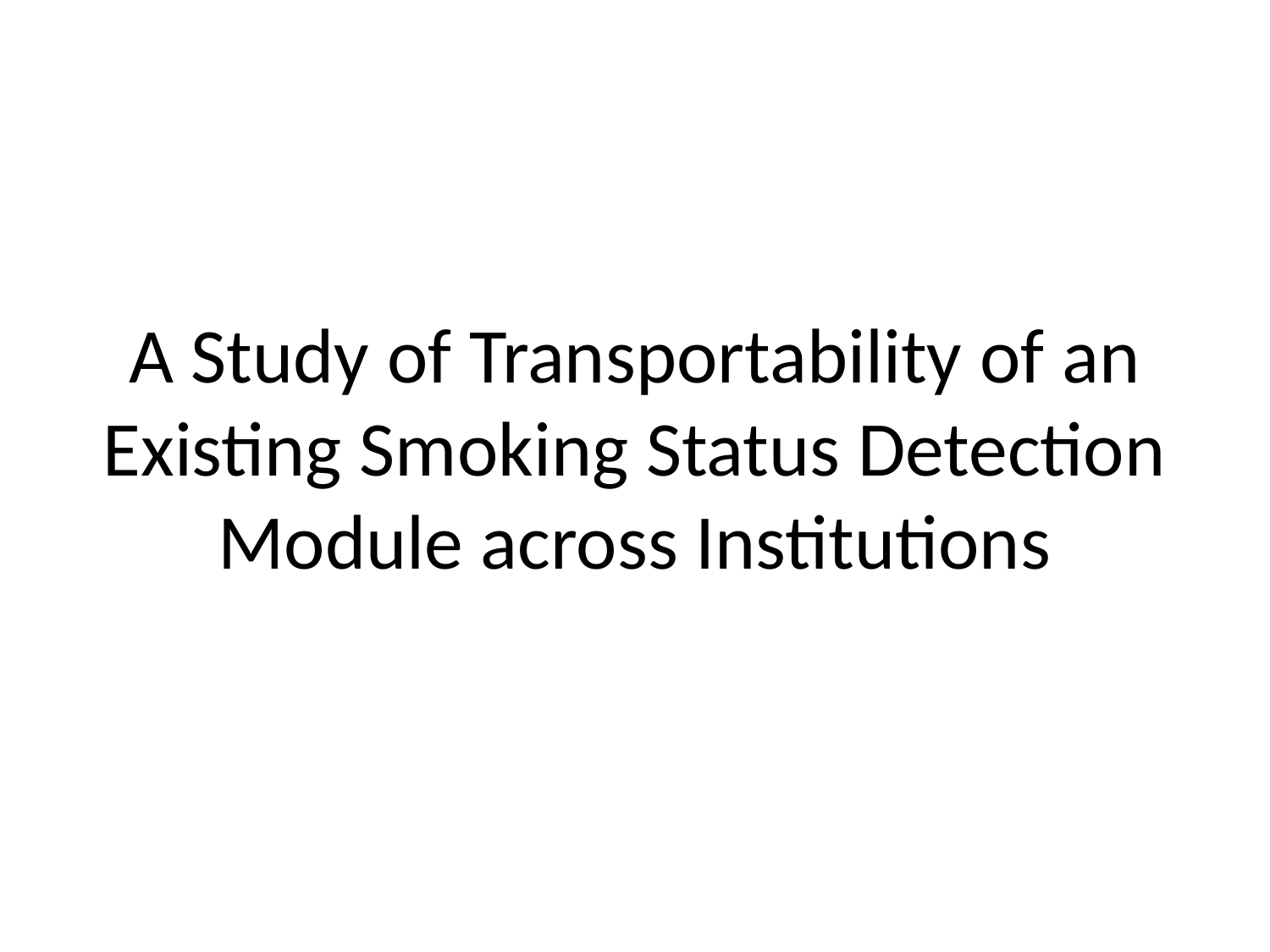

# A Study of Transportability of an Existing Smoking Status Detection Module across Institutions